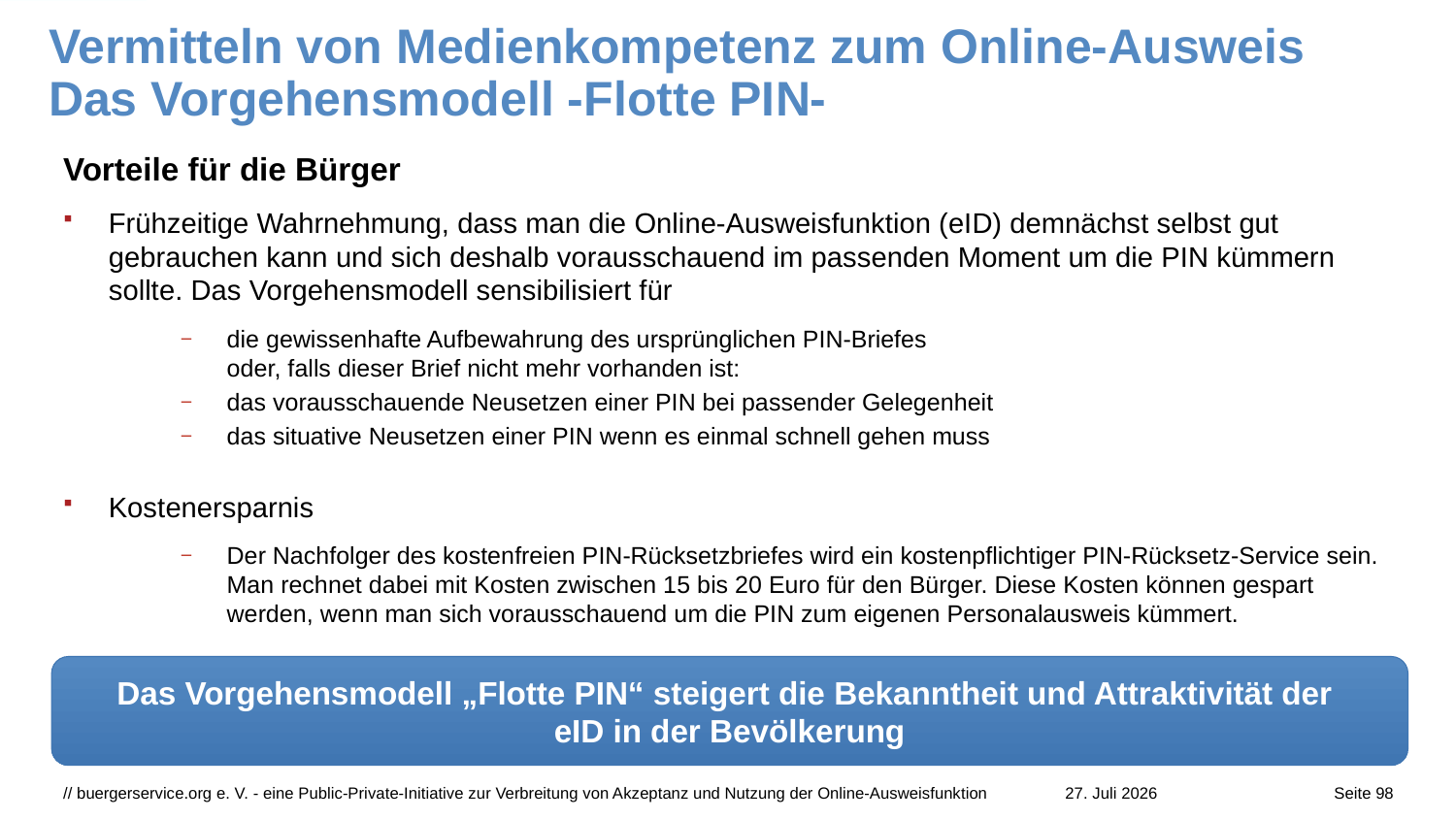

# Vermitteln von Medienkompetenz zum Online-Ausweis Das Vorgehensmodell -Flotte PIN-
Vorteile für die Bürger
Frühzeitige Wahrnehmung, dass man die Online-Ausweisfunktion (eID) demnächst selbst gut gebrauchen kann und sich deshalb vorausschauend im passenden Moment um die PIN kümmern sollte. Das Vorgehensmodell sensibilisiert für
die gewissenhafte Aufbewahrung des ursprünglichen PIN-Briefes
oder, falls dieser Brief nicht mehr vorhanden ist:
das vorausschauende Neusetzen einer PIN bei passender Gelegenheit
das situative Neusetzen einer PIN wenn es einmal schnell gehen muss

Kostenersparnis
Der Nachfolger des kostenfreien PIN-Rücksetzbriefes wird ein kostenpflichtiger PIN-Rücksetz-Service sein. Man rechnet dabei mit Kosten zwischen 15 bis 20 Euro für den Bürger. Diese Kosten können gespart werden, wenn man sich vorausschauend um die PIN zum eigenen Personalausweis kümmert.

Das Vorgehensmodell „Flotte PIN“ steigert die Bekanntheit und Attraktivität der
eID in der Bevölkerung
// buergerservice.org e. V. - eine Public-Private-Initiative zur Verbreitung von Akzeptanz und Nutzung der Online-Ausweisfunktion
27. Juli 2026
Seite 98